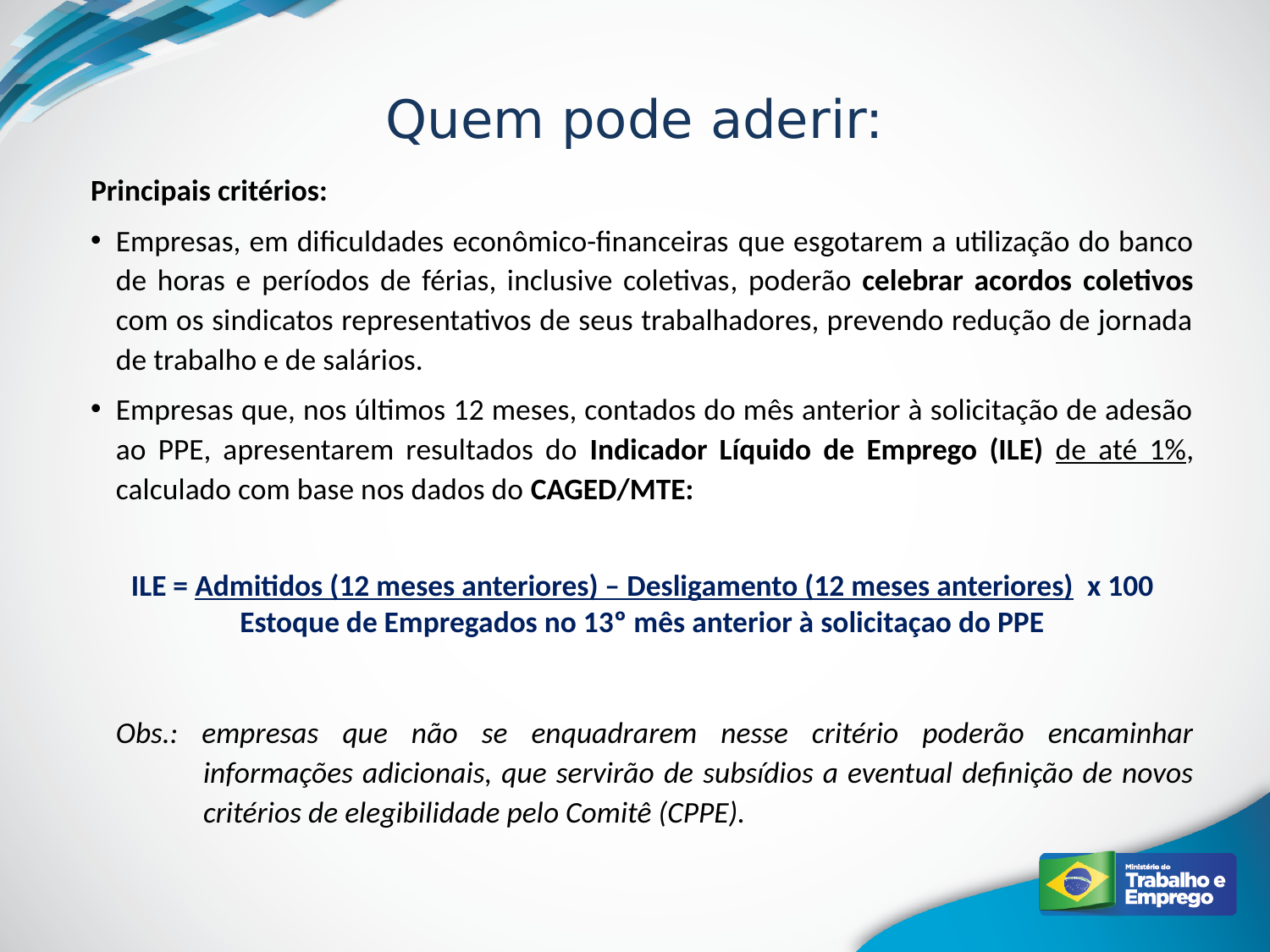

# Quem pode aderir:
Principais critérios:
Empresas, em dificuldades econômico-financeiras que esgotarem a utilização do banco de horas e períodos de férias, inclusive coletivas, poderão celebrar acordos coletivos com os sindicatos representativos de seus trabalhadores, prevendo redução de jornada de trabalho e de salários.
Empresas que, nos últimos 12 meses, contados do mês anterior à solicitação de adesão ao PPE, apresentarem resultados do Indicador Líquido de Emprego (ILE) de até 1%, calculado com base nos dados do CAGED/MTE:

ILE = Admitidos (12 meses anteriores) – Desligamento (12 meses anteriores)  x 100
Estoque de Empregados no 13º mês anterior à solicitaçao do PPE

Obs.: empresas que não se enquadrarem nesse critério poderão encaminhar informações adicionais, que servirão de subsídios a eventual definição de novos critérios de elegibilidade pelo Comitê (CPPE).